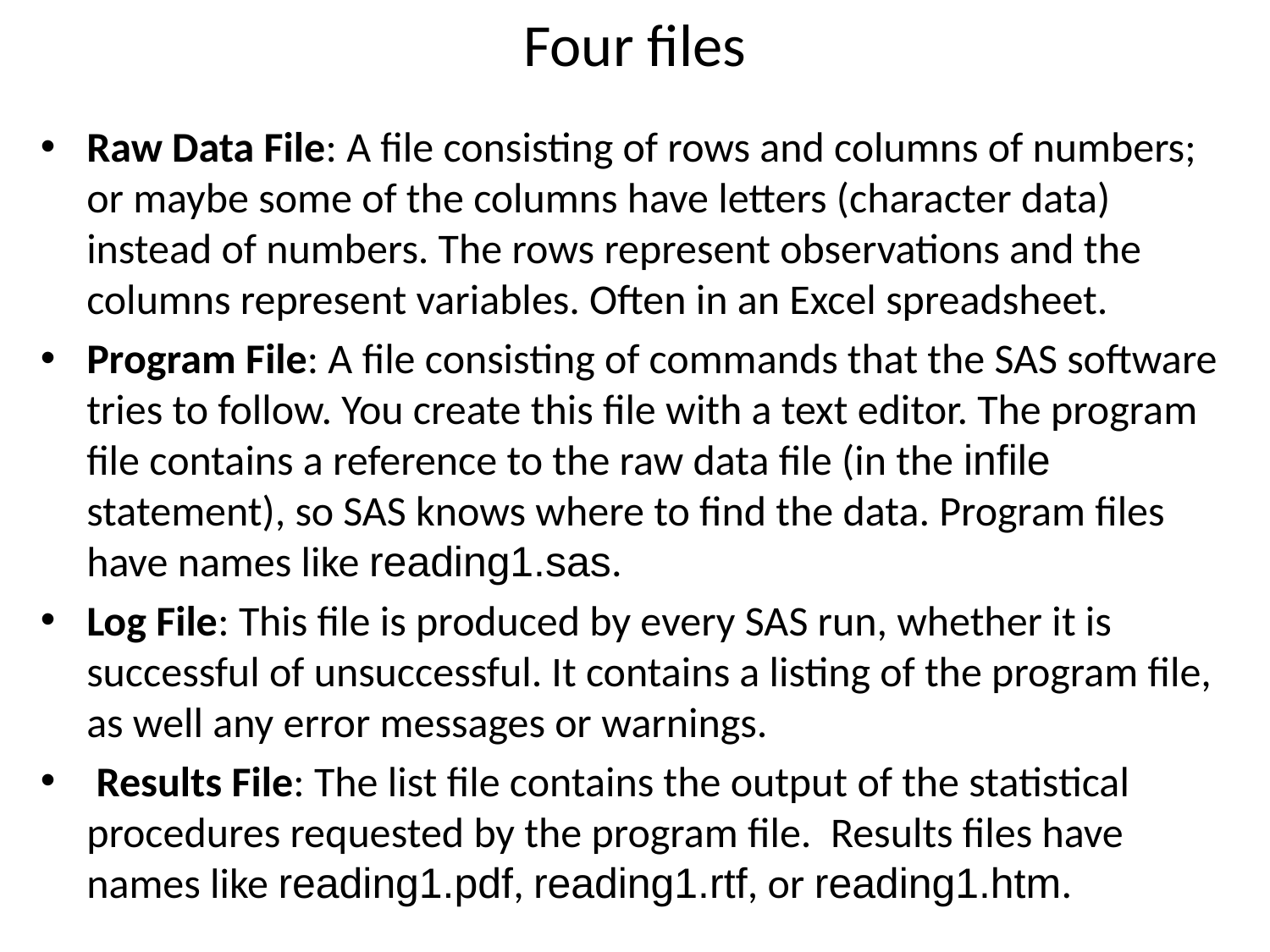

# Four files
Raw Data File: A file consisting of rows and columns of numbers; or maybe some of the columns have letters (character data) instead of numbers. The rows represent observations and the columns represent variables. Often in an Excel spreadsheet.
Program File: A file consisting of commands that the SAS software tries to follow. You create this file with a text editor. The program file contains a reference to the raw data file (in the infile statement), so SAS knows where to find the data. Program files have names like reading1.sas.
Log File: This file is produced by every SAS run, whether it is successful of unsuccessful. It contains a listing of the program file, as well any error messages or warnings.
 Results File: The list file contains the output of the statistical procedures requested by the program file.  Results files have names like reading1.pdf, reading1.rtf, or reading1.htm.